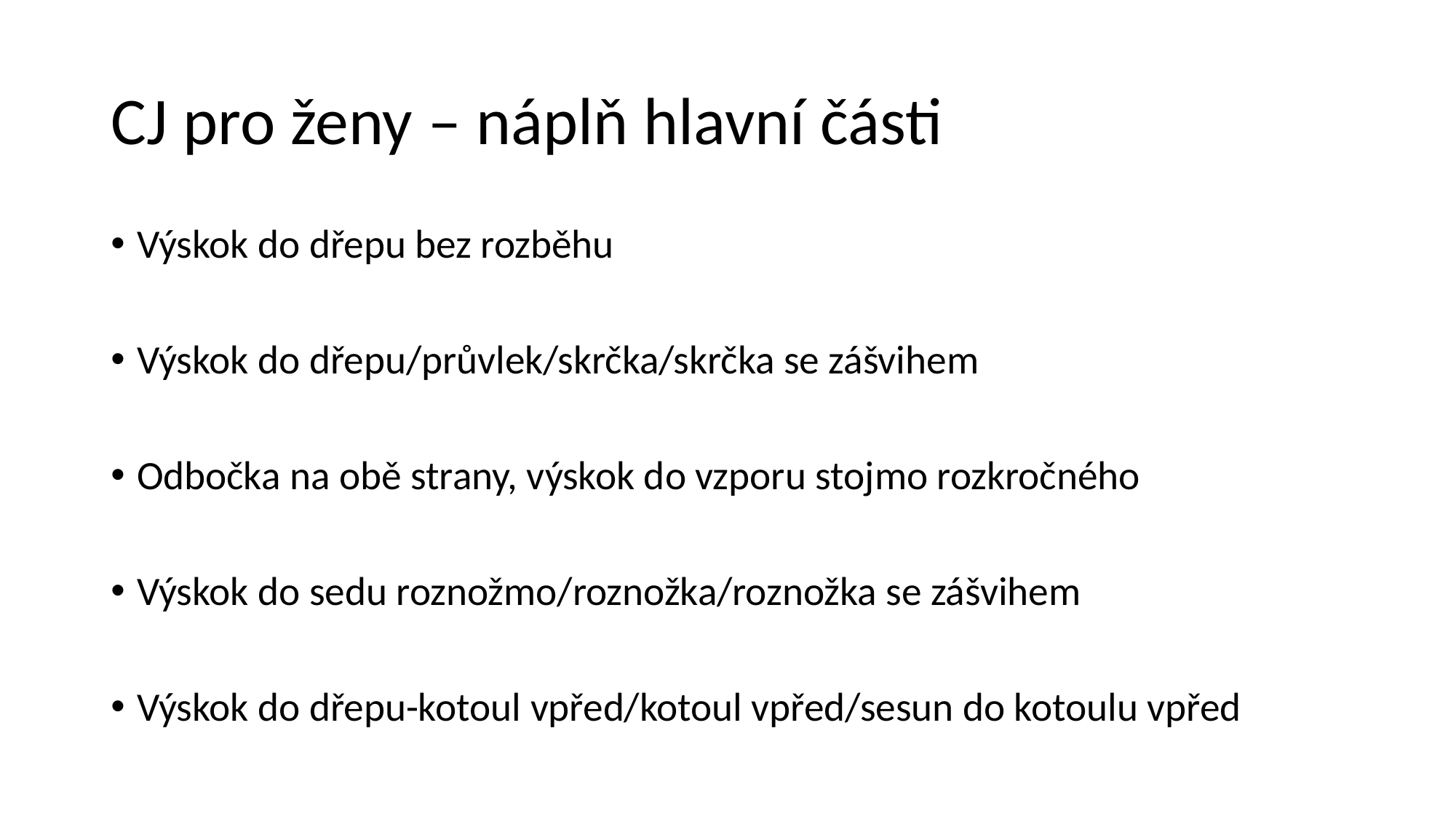

# CJ pro ženy – náplň hlavní části
Výskok do dřepu bez rozběhu

Výskok do dřepu/průvlek/skrčka/skrčka se zášvihem

Odbočka na obě strany, výskok do vzporu stojmo rozkročného

Výskok do sedu roznožmo/roznožka/roznožka se zášvihem

Výskok do dřepu-kotoul vpřed/kotoul vpřed/sesun do kotoulu vpřed